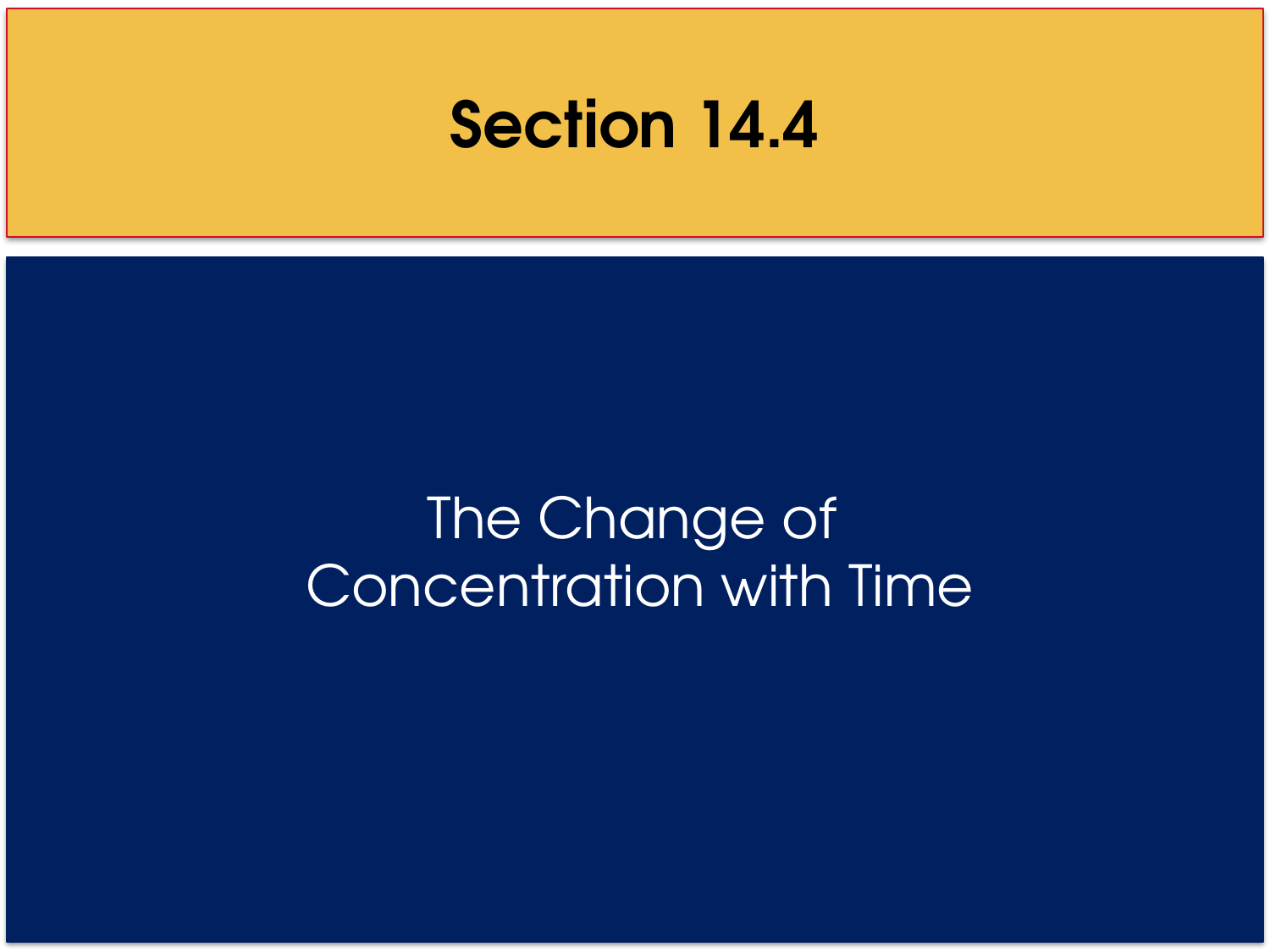

Section 14.4

The Change of
Concentration with Time